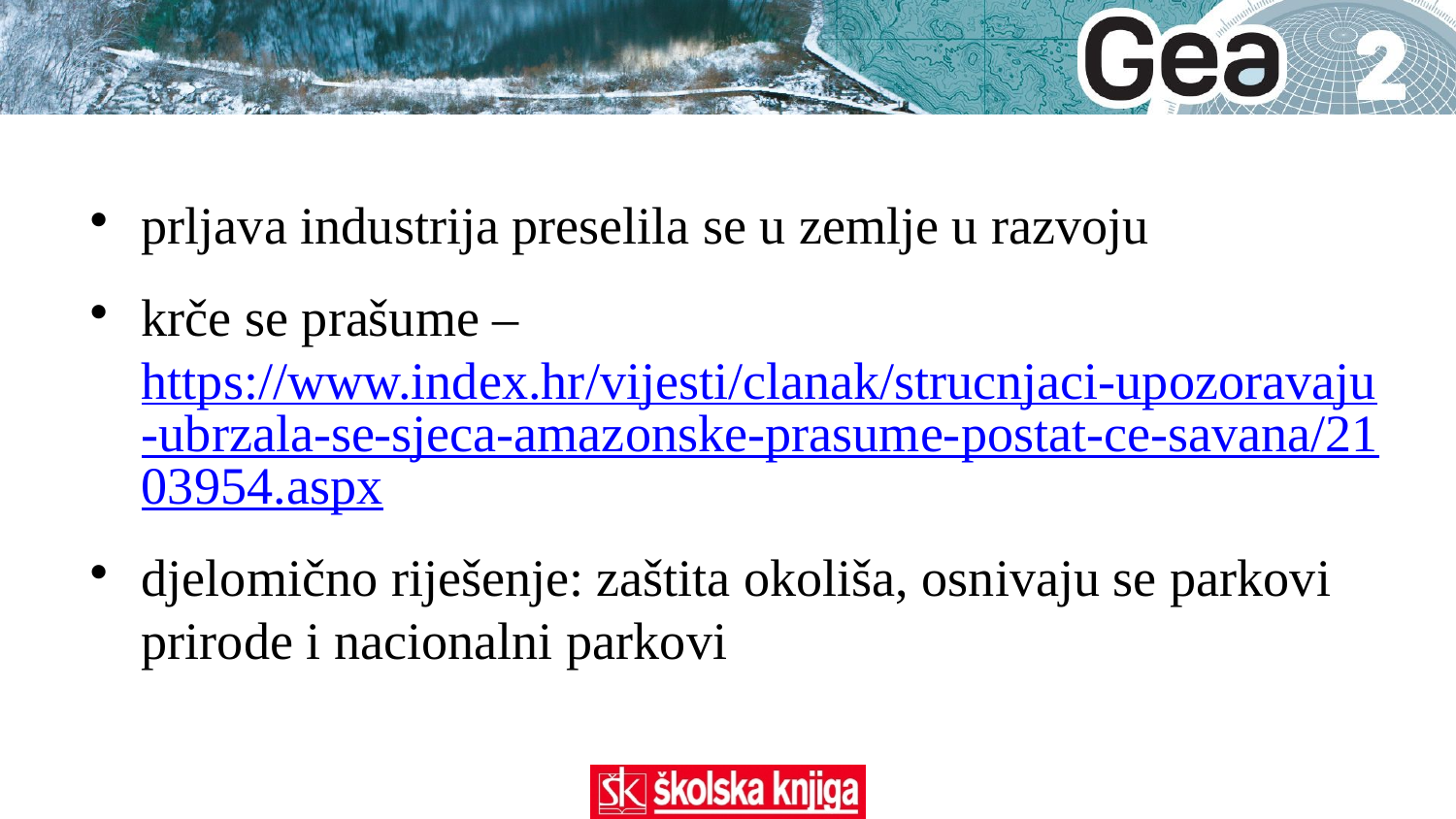

prljava industrija preselila se u zemlje u razvoju
krče se prašume – https://www.index.hr/vijesti/clanak/strucnjaci-upozoravaju-ubrzala-se-sjeca-amazonske-prasume-postat-ce-savana/2103954.aspx
djelomično riješenje: zaštita okoliša, osnivaju se parkovi prirode i nacionalni parkovi